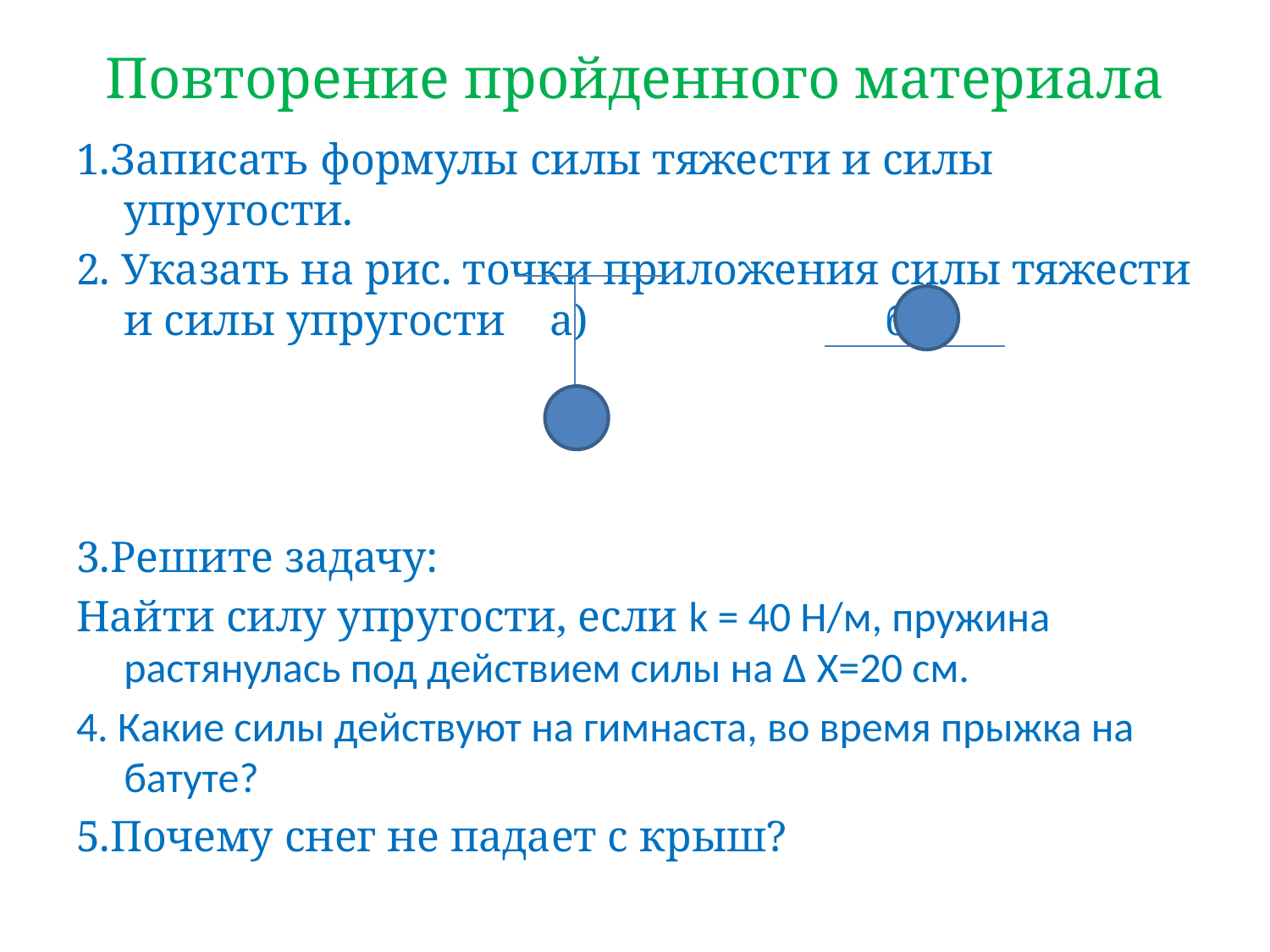

# Повторение пройденного материала
1.Записать формулы силы тяжести и силы упругости.
2. Указать на рис. точки приложения силы тяжести и силы упругости    а)                           б)

3.Решите задачу:
Найти силу упругости, если k = 40 Н/м, пружина растянулась под действием силы на ∆ X=20 см.
4. Какие силы действуют на гимнаста, во время прыжка на батуте?
5.Почему снег не падает с крыш?